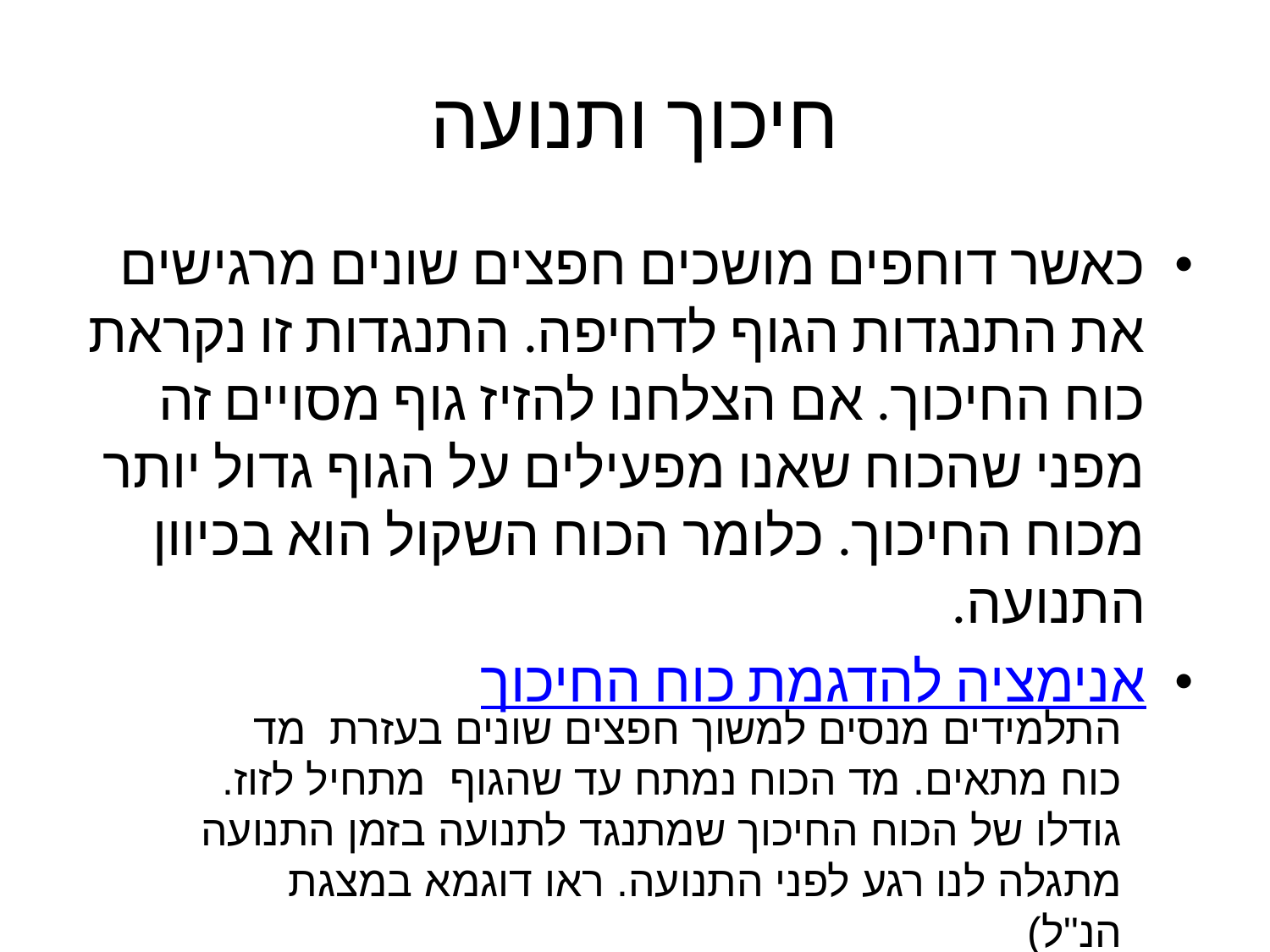

# חיכוך ותנועה
כאשר דוחפים מושכים חפצים שונים מרגישים את התנגדות הגוף לדחיפה. התנגדות זו נקראת כוח החיכוך. אם הצלחנו להזיז גוף מסויים זה מפני שהכוח שאנו מפעילים על הגוף גדול יותר מכוח החיכוך. כלומר הכוח השקול הוא בכיוון התנועה.
אנימציה להדגמת כוח החיכוך

התלמידים מנסים למשוך חפצים שונים בעזרת  מד כוח מתאים. מד הכוח נמתח עד שהגוף  מתחיל לזוז. גודלו של הכוח החיכוך שמתנגד לתנועה בזמן התנועה מתגלה לנו רגע לפני התנועה. ראו דוגמא במצגת הנ"ל)